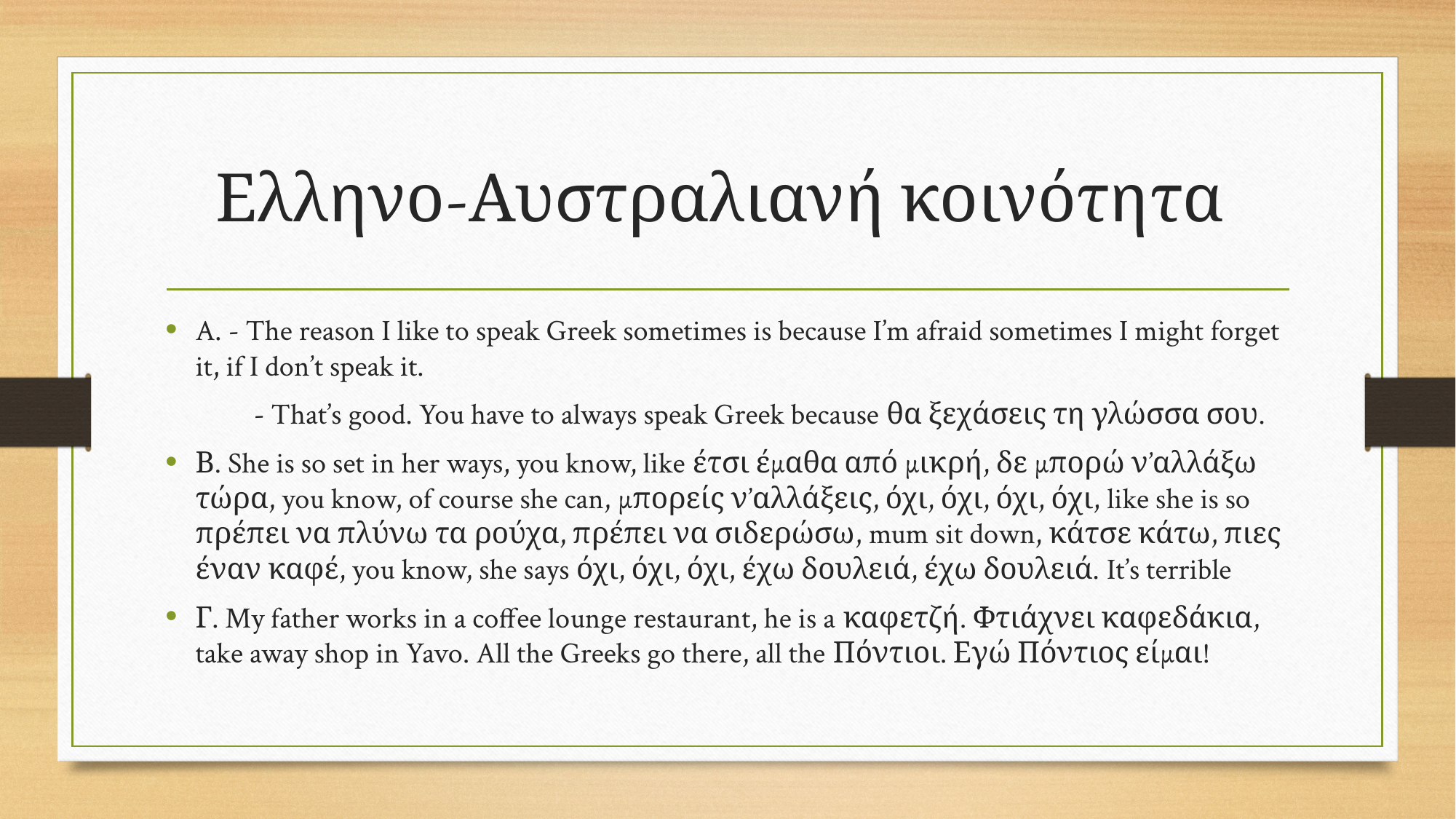

# Ελληνο-Αυστραλιανή κοινότητα
A. - The reason I like to speak Greek sometimes is because I’m afraid sometimes I might forget it, if I don’t speak it.
	- That’s good. You have to always speak Greek because θα ξεχάσεις τη γλώσσα σου.
Β. She is so set in her ways, you know, like έτσι έμαθα από μικρή, δε μπορώ ν’αλλάξω τώρα, you know, of course she can, μπορείς ν’αλλάξεις, όχι, όχι, όχι, όχι, like she is so πρέπει να πλύνω τα ρούχα, πρέπει να σιδερώσω, mum sit down, κάτσε κάτω, πιες έναν καφέ, you know, she says όχι, όχι, όχι, έχω δουλειά, έχω δουλειά. It’s terrible
Γ. My father works in a coffee lounge restaurant, he is a καφετζή. Φτιάχνει καφεδάκια, take away shop in Yavo. All the Greeks go there, all the Πόντιοι. Εγώ Πόντιος είμαι!